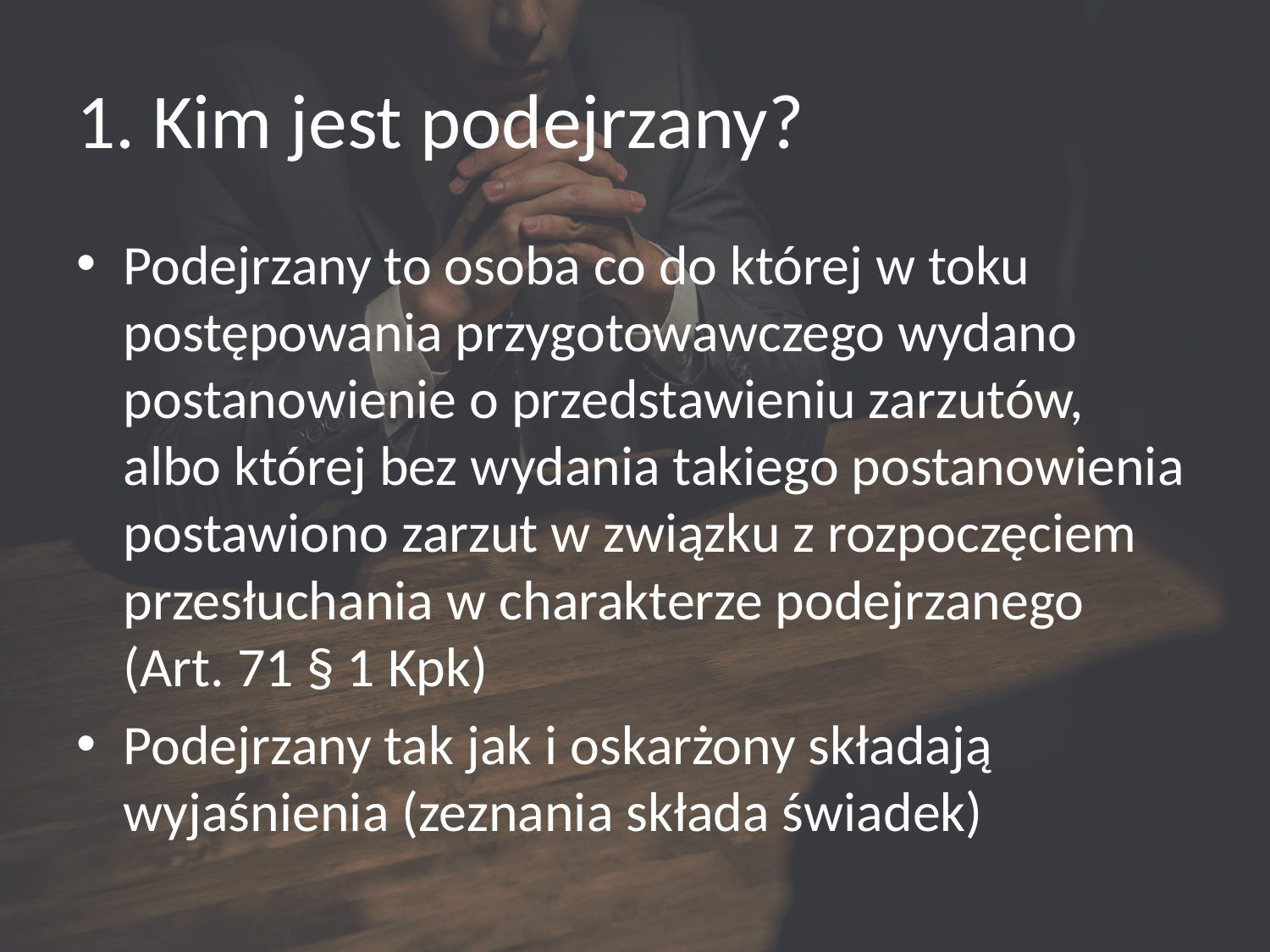

# 1. Kim jest podejrzany?
Podejrzany to osoba co do której w toku postępowania przygotowawczego wydano postanowienie o przedstawieniu zarzutów, albo której bez wydania takiego postanowienia postawiono zarzut w związku z rozpoczęciem przesłuchania w charakterze podejrzanego (Art. 71 § 1 Kpk)
Podejrzany tak jak i oskarżony składają wyjaśnienia (zeznania składa świadek)